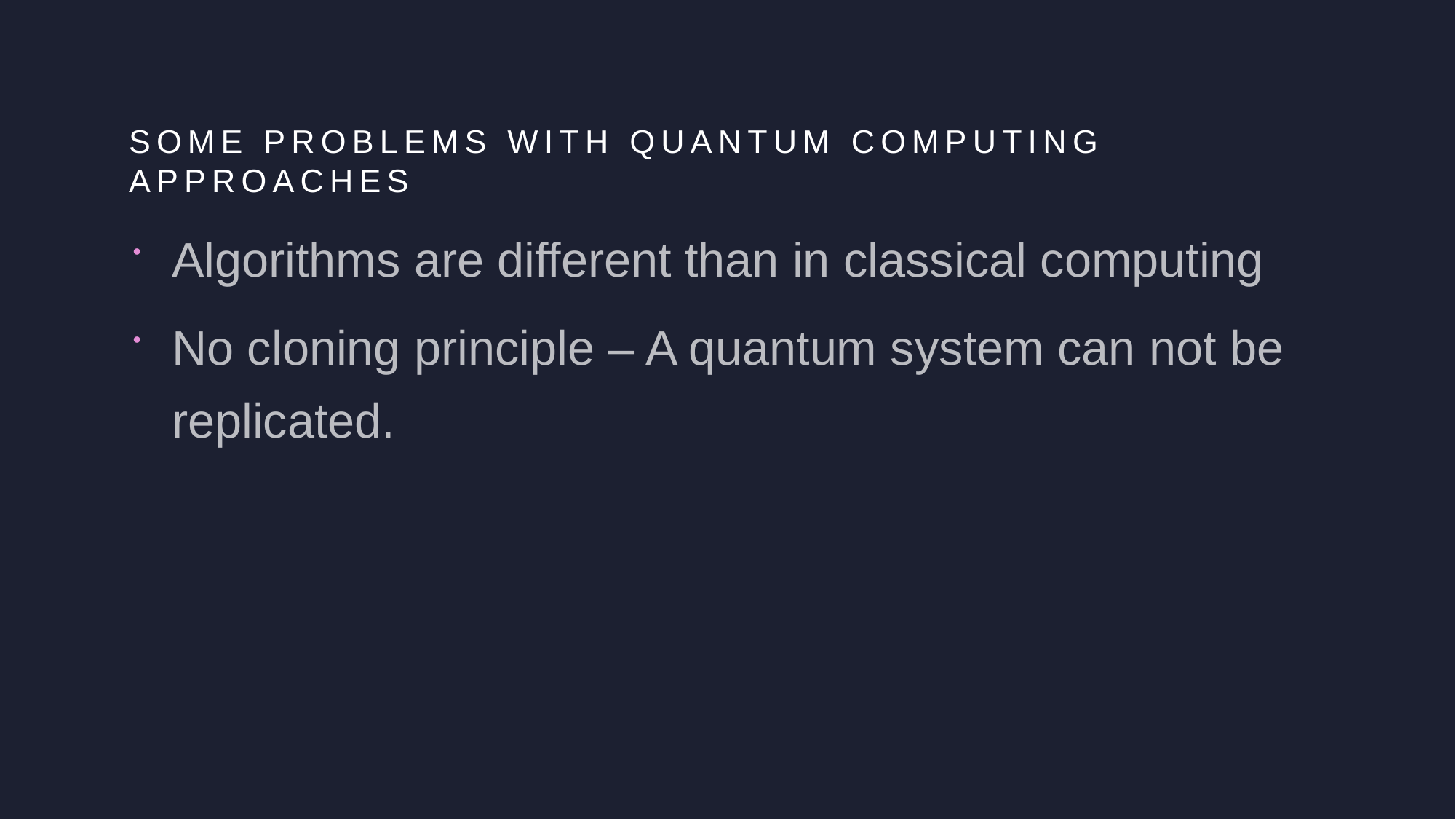

# Some Problems with quantum computing approaches
Algorithms are different than in classical computing
No cloning principle – A quantum system can not be replicated.